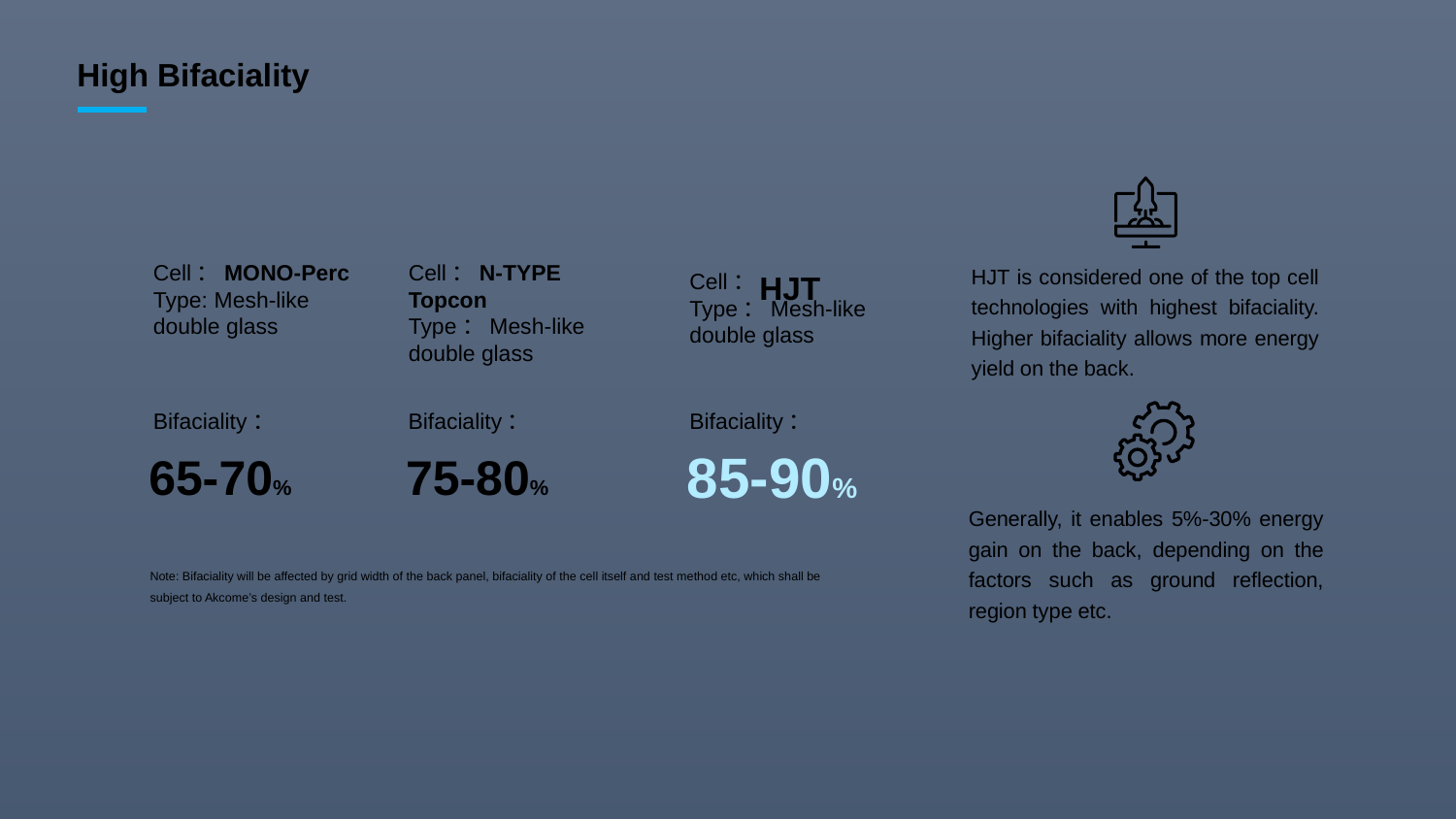

High Bifaciality

  HJT
HJT is considered one of the top cell technologies with highest bifaciality. Higher bifaciality allows more energy yield on the back.
Cell：MONO-Perc
Type: Mesh-like double glass
Cell：N-TYPE Topcon
Type：Mesh-like double glass
Cell：
Type：Mesh-like double glass
Bifaciality：
Bifaciality：
Bifaciality：

85-90%
65-70%
75-80%
Generally, it enables 5%-30% energy gain on the back, depending on the factors such as ground reflection, region type etc.
Note: Bifaciality will be affected by grid width of the back panel, bifaciality of the cell itself and test method etc, which shall be subject to Akcome’s design and test.